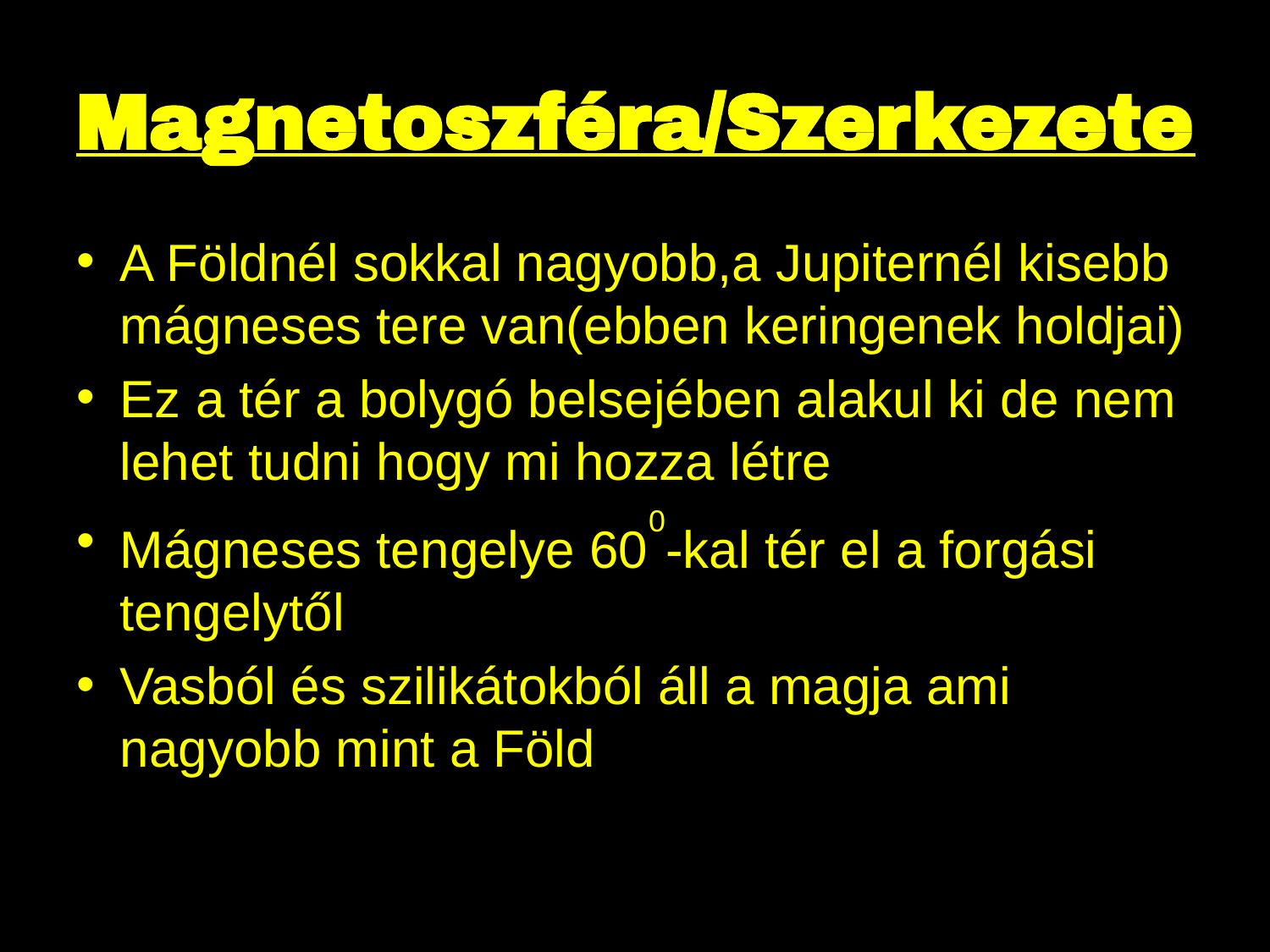

# Magnetoszféra/Szerkezete
A Földnél sokkal nagyobb,a Jupiternél kisebb mágneses tere van(ebben keringenek holdjai)
Ez a tér a bolygó belsejében alakul ki de nem lehet tudni hogy mi hozza létre
Mágneses tengelye 600-kal tér el a forgási tengelytől
Vasból és szilikátokból áll a magja ami nagyobb mint a Föld